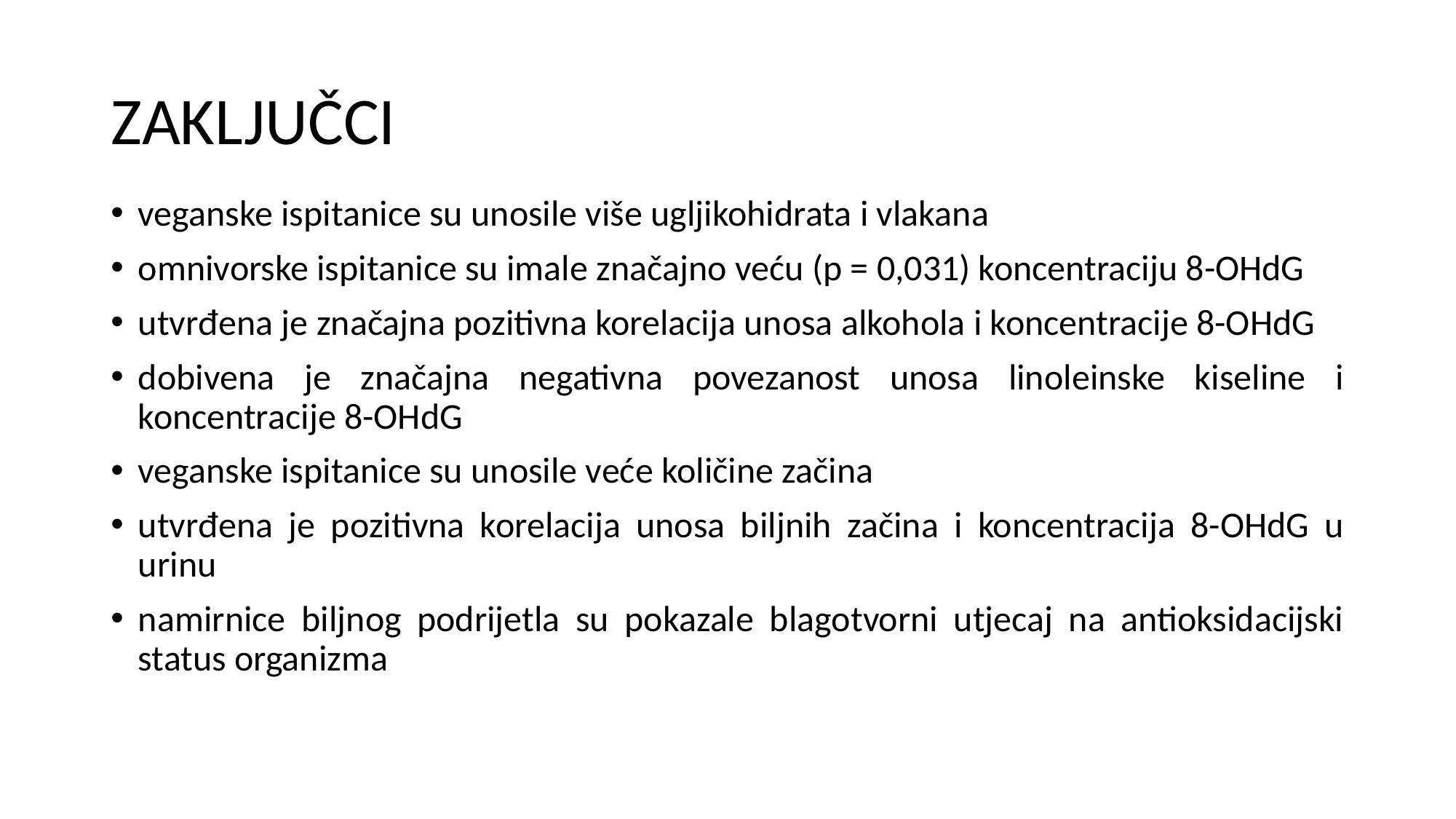

# ZAKLJUČCI
veganske ispitanice su unosile više ugljikohidrata i vlakana
omnivorske ispitanice su imale značajno veću (p = 0,031) koncentraciju 8-OHdG
utvrđena je značajna pozitivna korelacija unosa alkohola i koncentracije 8-OHdG
dobivena je značajna negativna povezanost unosa linoleinske kiseline i koncentracije 8-OHdG
veganske ispitanice su unosile veće količine začina
utvrđena je pozitivna korelacija unosa biljnih začina i koncentracija 8-OHdG u urinu
namirnice biljnog podrijetla su pokazale blagotvorni utjecaj na antioksidacijski status organizma